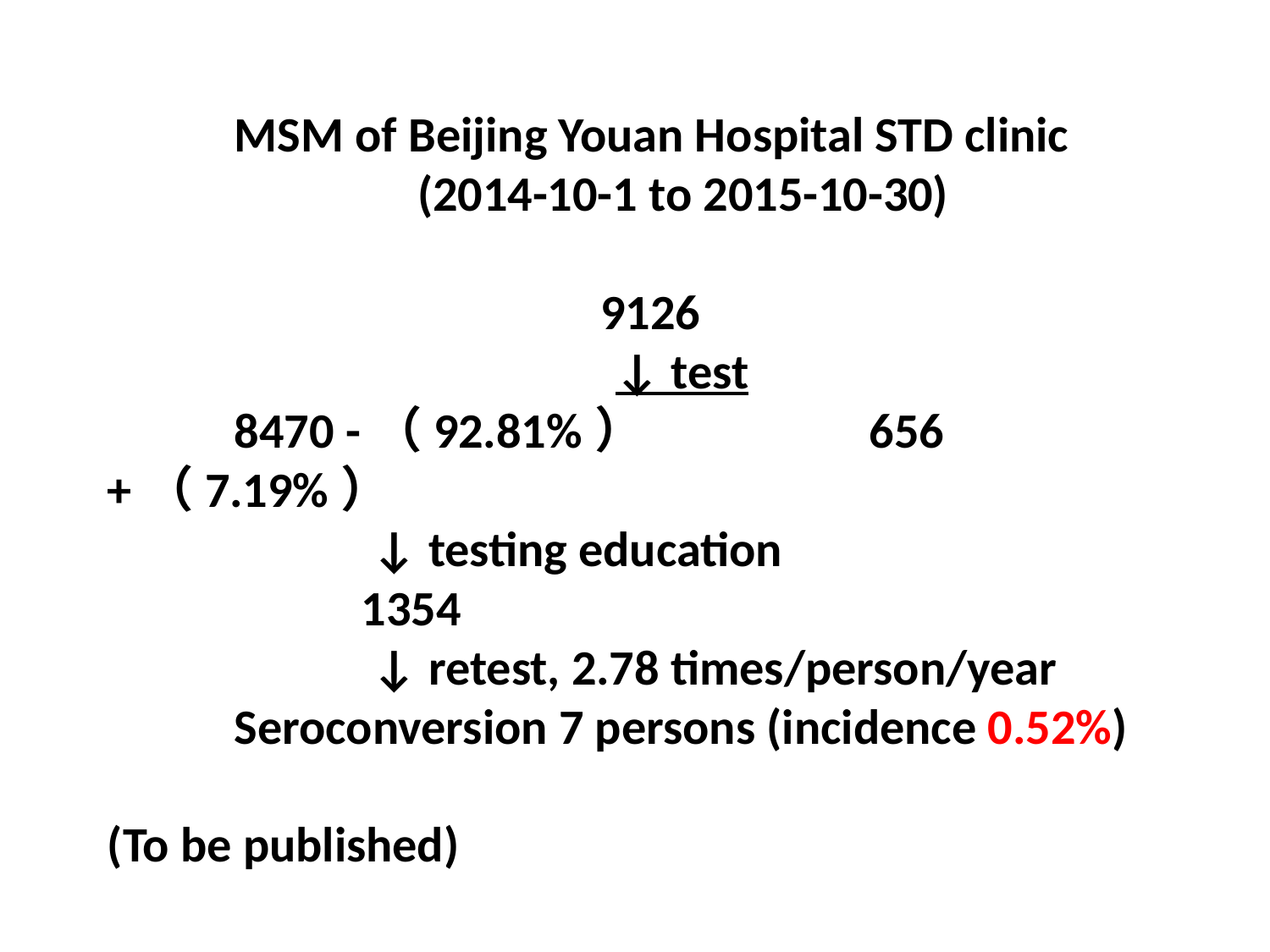

MSM of Beijing Youan Hospital STD clinic
		     (2014-10-1 to 2015-10-30)

			          9126
				↓ test
	8470 -（92.81%）		656 +（7.19%）
		 ↓ testing education
		1354
		 ↓ retest, 2.78 times/person/year
	Seroconversion 7 persons (incidence 0.52%)

(To be published)